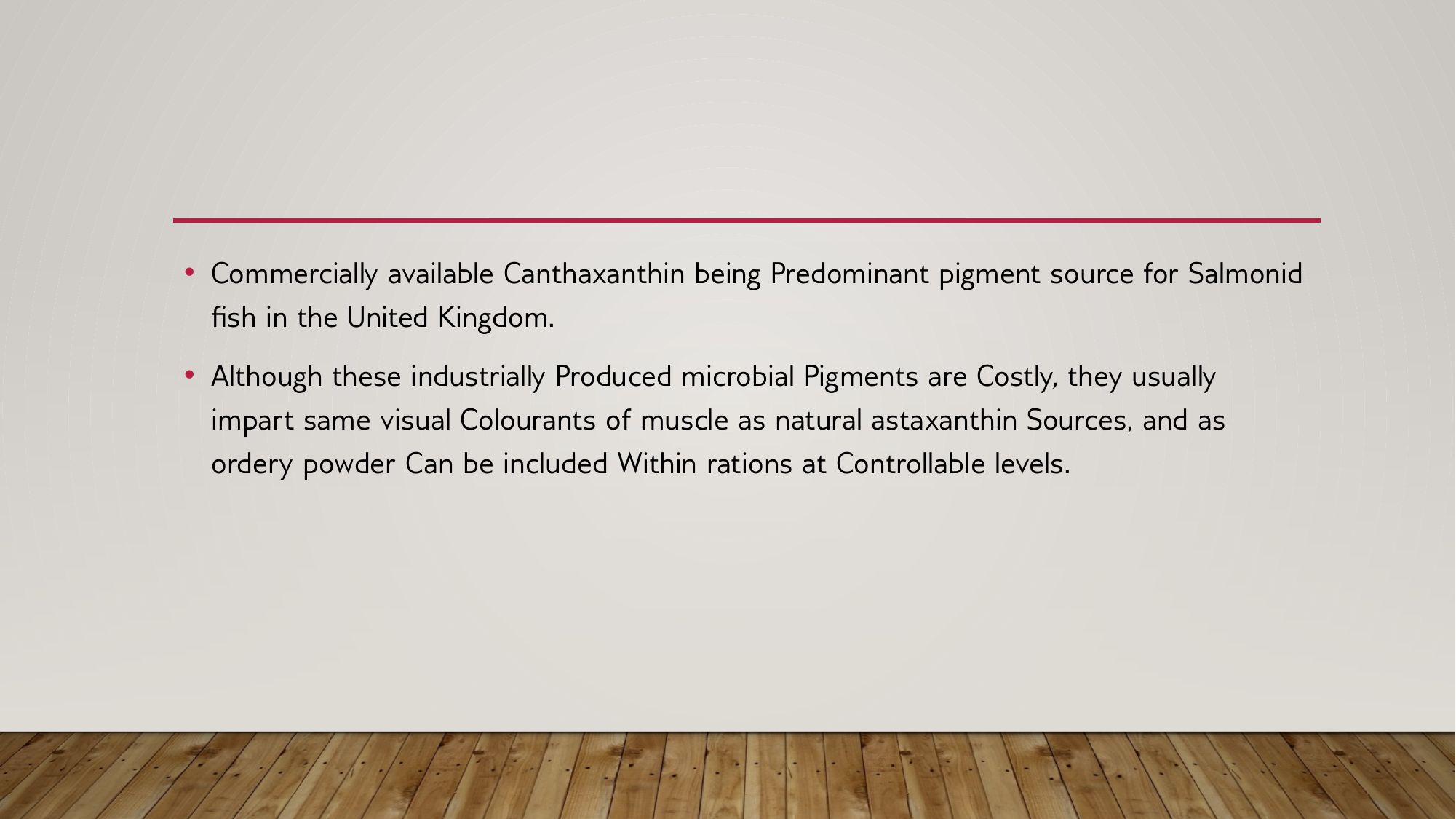

Commercially available Canthaxanthin being Predominant pigment source for Salmonid fish in the United Kingdom.
Although these industrially Produced microbial Pigments are Costly, they usually impart same visual Colourants of muscle as natural astaxanthin Sources, and as ordery powder Can be included Within rations at Controllable levels.